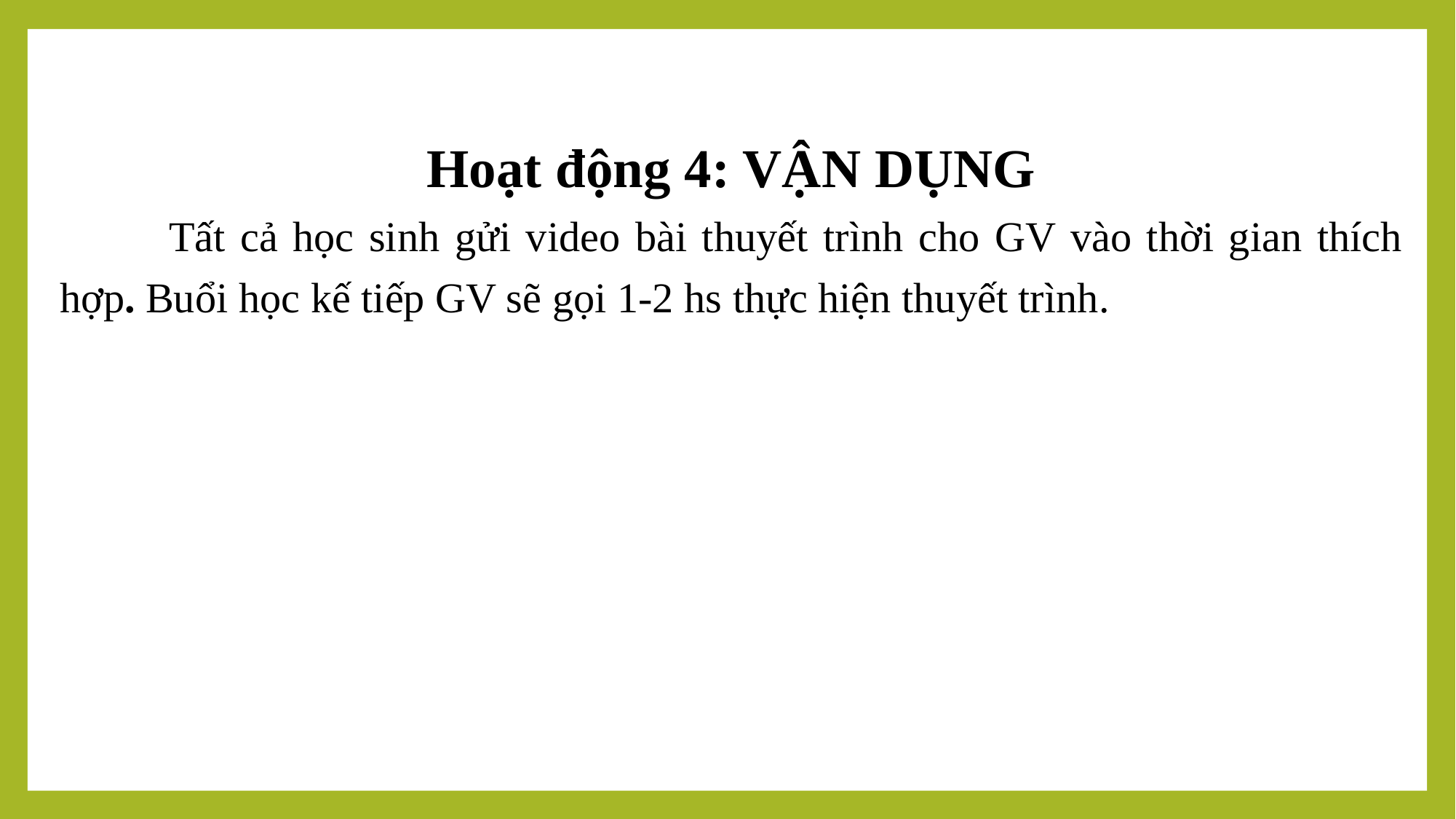

Hoạt động 4: VẬN DỤNG
	Tất cả học sinh gửi video bài thuyết trình cho GV vào thời gian thích hợp. Buổi học kế tiếp GV sẽ gọi 1-2 hs thực hiện thuyết trình.